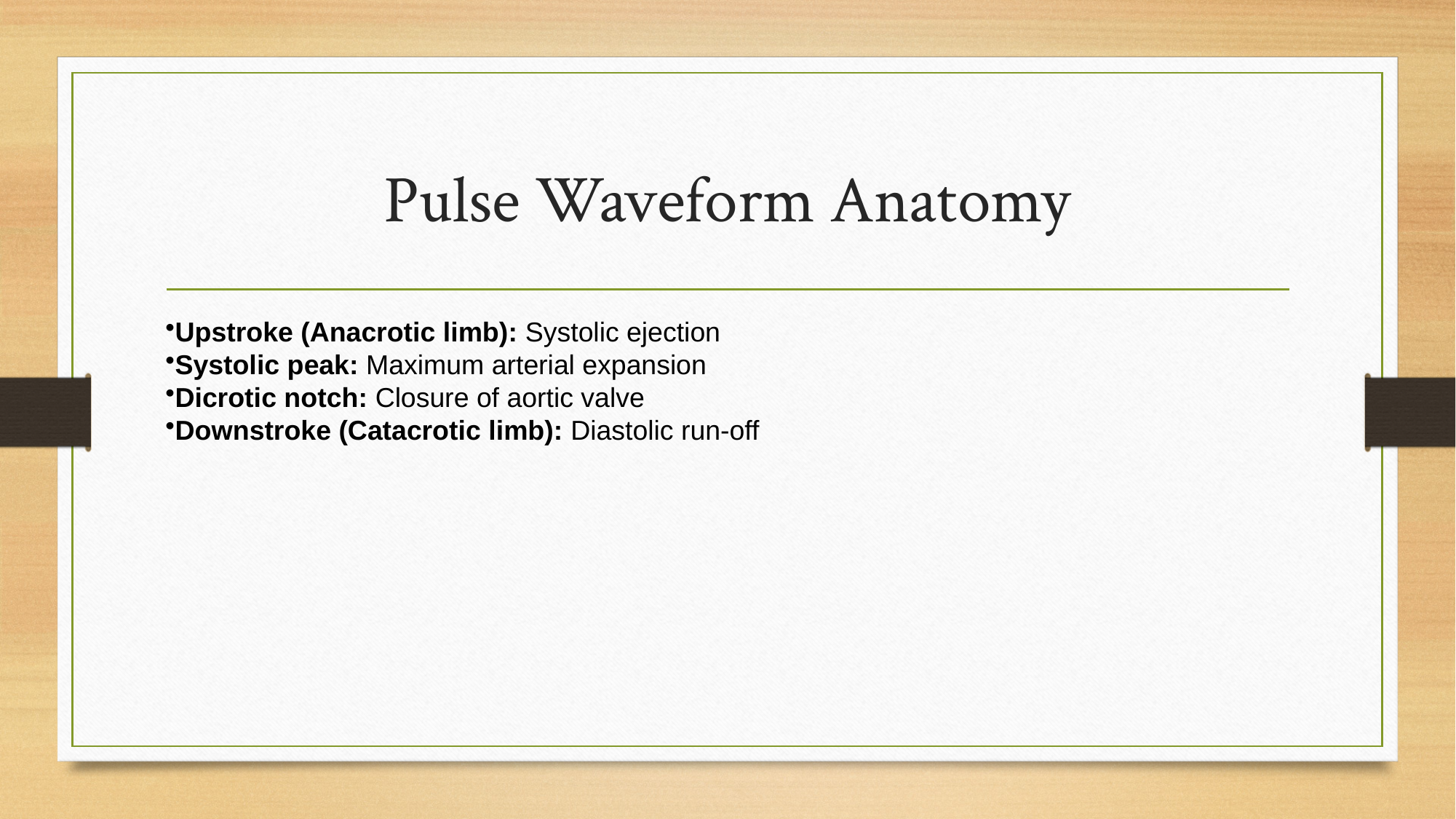

# Pulse Waveform Anatomy
Upstroke (Anacrotic limb): Systolic ejection
Systolic peak: Maximum arterial expansion
Dicrotic notch: Closure of aortic valve
Downstroke (Catacrotic limb): Diastolic run-off